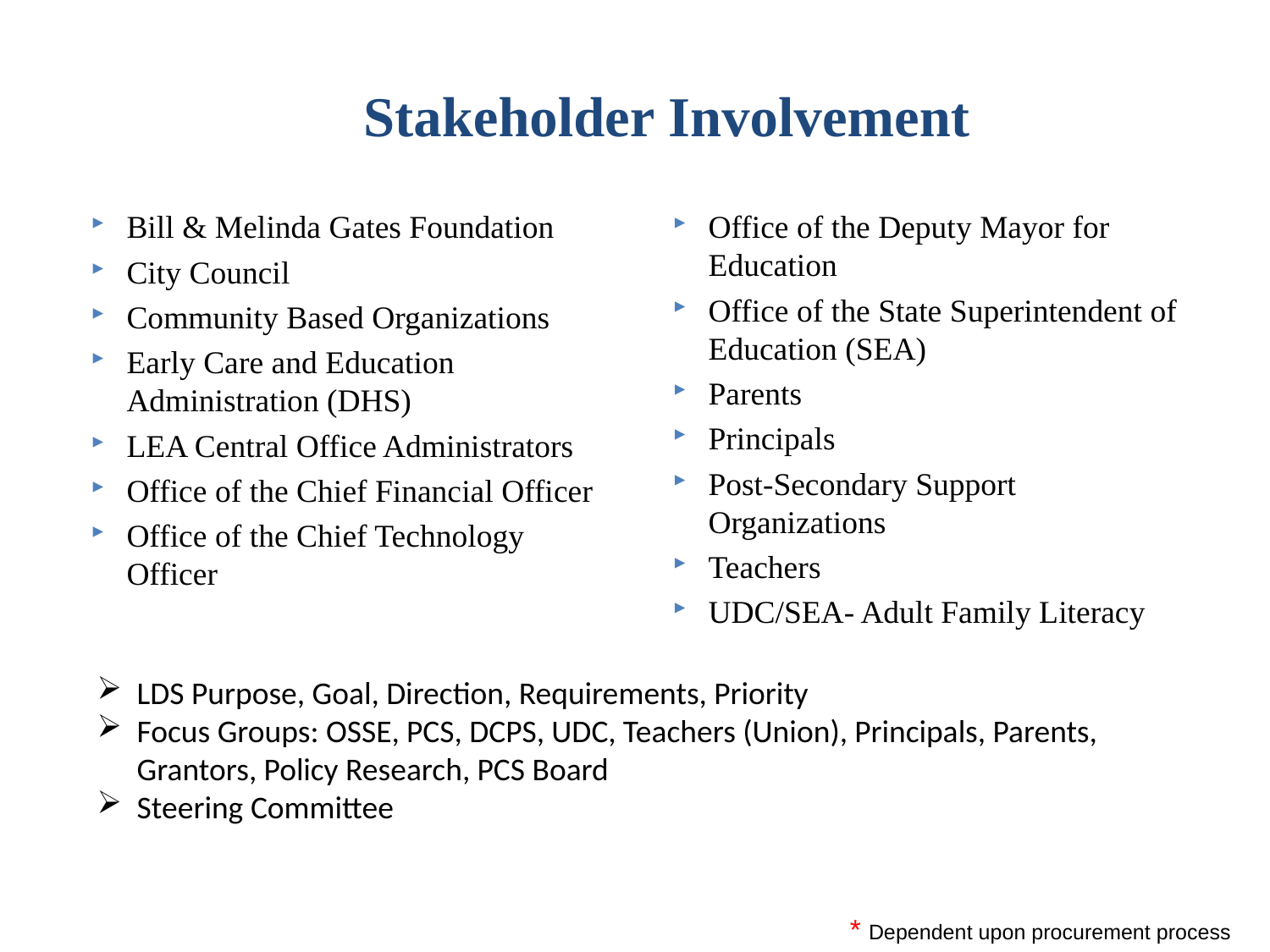

Stakeholder Involvement
Bill & Melinda Gates Foundation
City Council
Community Based Organizations
Early Care and Education Administration (DHS)
LEA Central Office Administrators
Office of the Chief Financial Officer
Office of the Chief Technology Officer
Office of the Deputy Mayor for Education
Office of the State Superintendent of Education (SEA)
Parents
Principals
Post-Secondary Support Organizations
Teachers
UDC/SEA- Adult Family Literacy

LDS Purpose, Goal, Direction, Requirements, Priority
Focus Groups: OSSE, PCS, DCPS, UDC, Teachers (Union), Principals, Parents, Grantors, Policy Research, PCS Board
Steering Committee
* Dependent upon procurement process